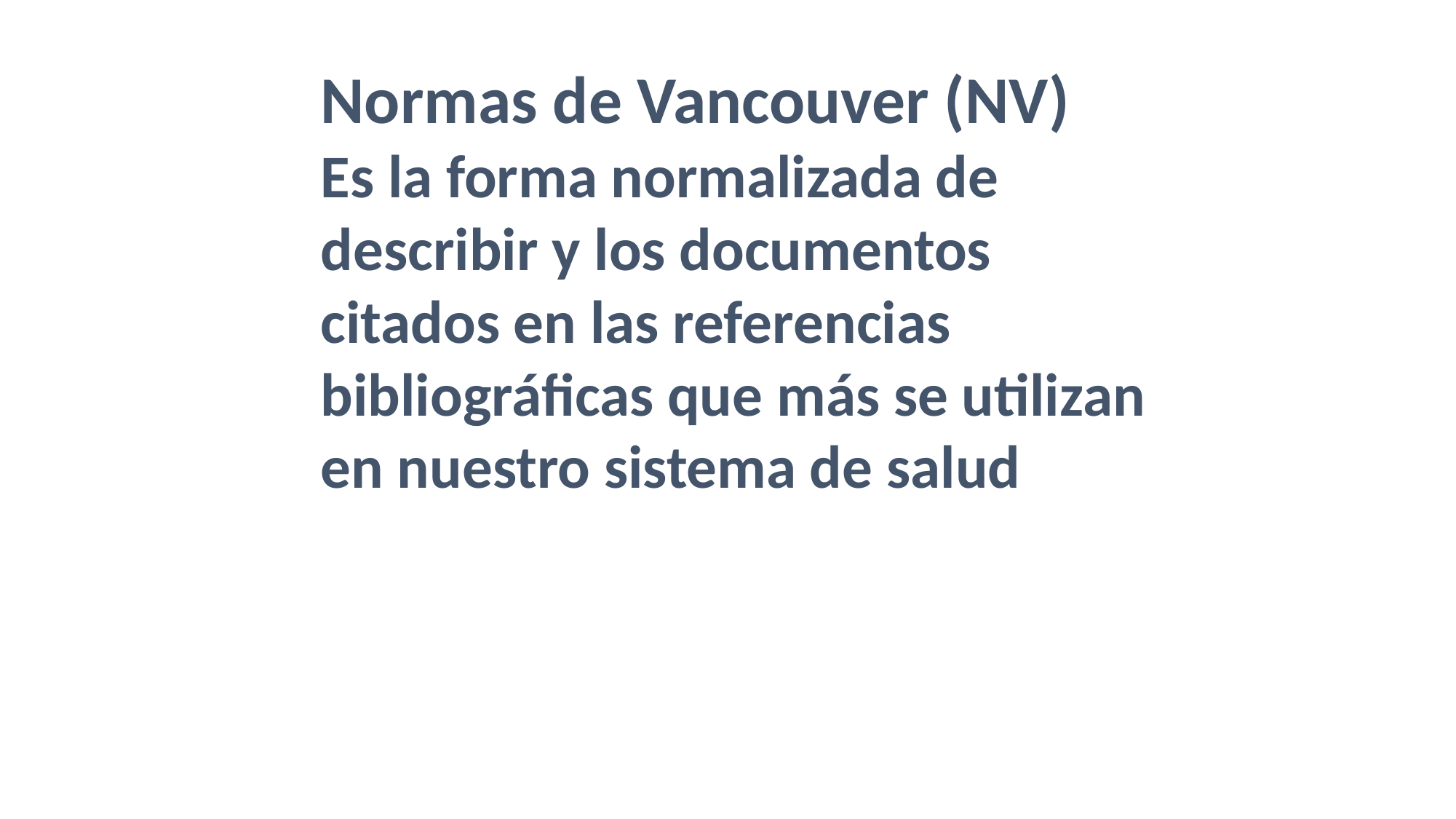

Normas de Vancouver (NV)
Es la forma normalizada de describir y los documentos citados en las referencias bibliográficas que más se utilizan en nuestro sistema de salud